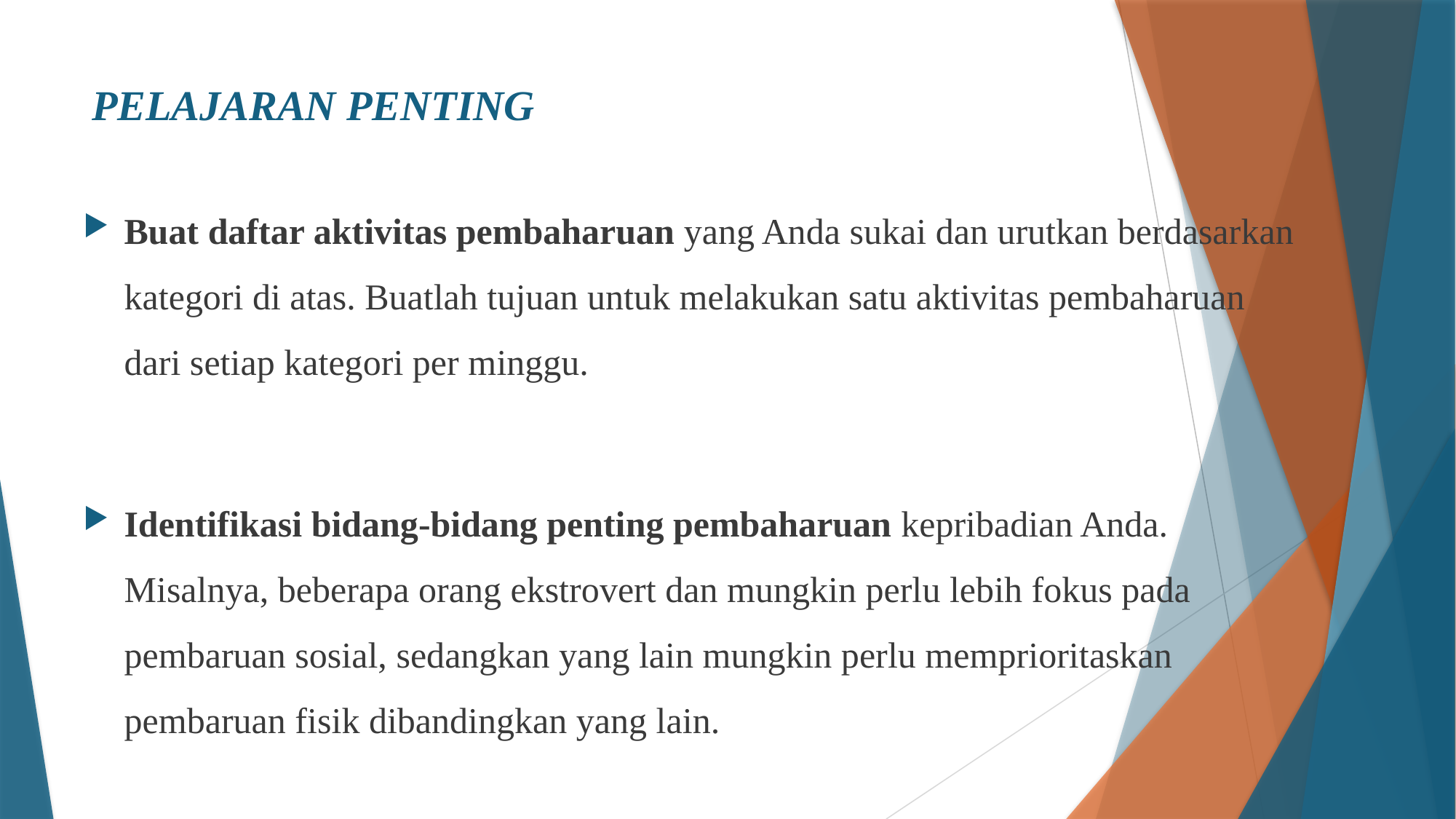

# PELAJARAN PENTING
Buat daftar aktivitas pembaharuan yang Anda sukai dan urutkan berdasarkan kategori di atas. Buatlah tujuan untuk melakukan satu aktivitas pembaharuan dari setiap kategori per minggu.

Identifikasi bidang-bidang penting pembaharuan kepribadian Anda. Misalnya, beberapa orang ekstrovert dan mungkin perlu lebih fokus pada pembaruan sosial, sedangkan yang lain mungkin perlu memprioritaskan pembaruan fisik dibandingkan yang lain.